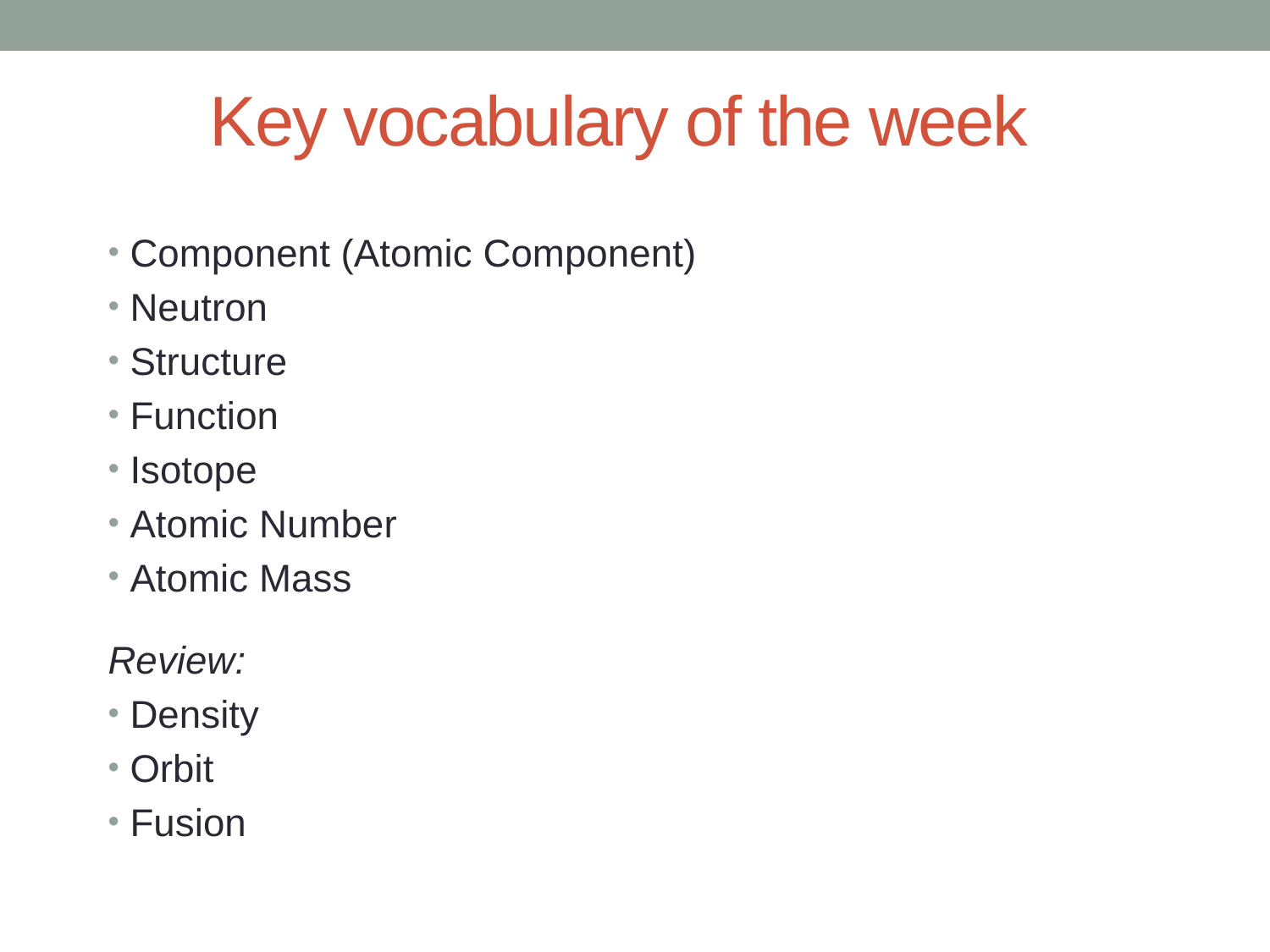

Key vocabulary of the week
Component (Atomic Component)
Neutron
Structure
Function
Isotope
Atomic Number
Atomic Mass

Review:
Density
Orbit
Fusion